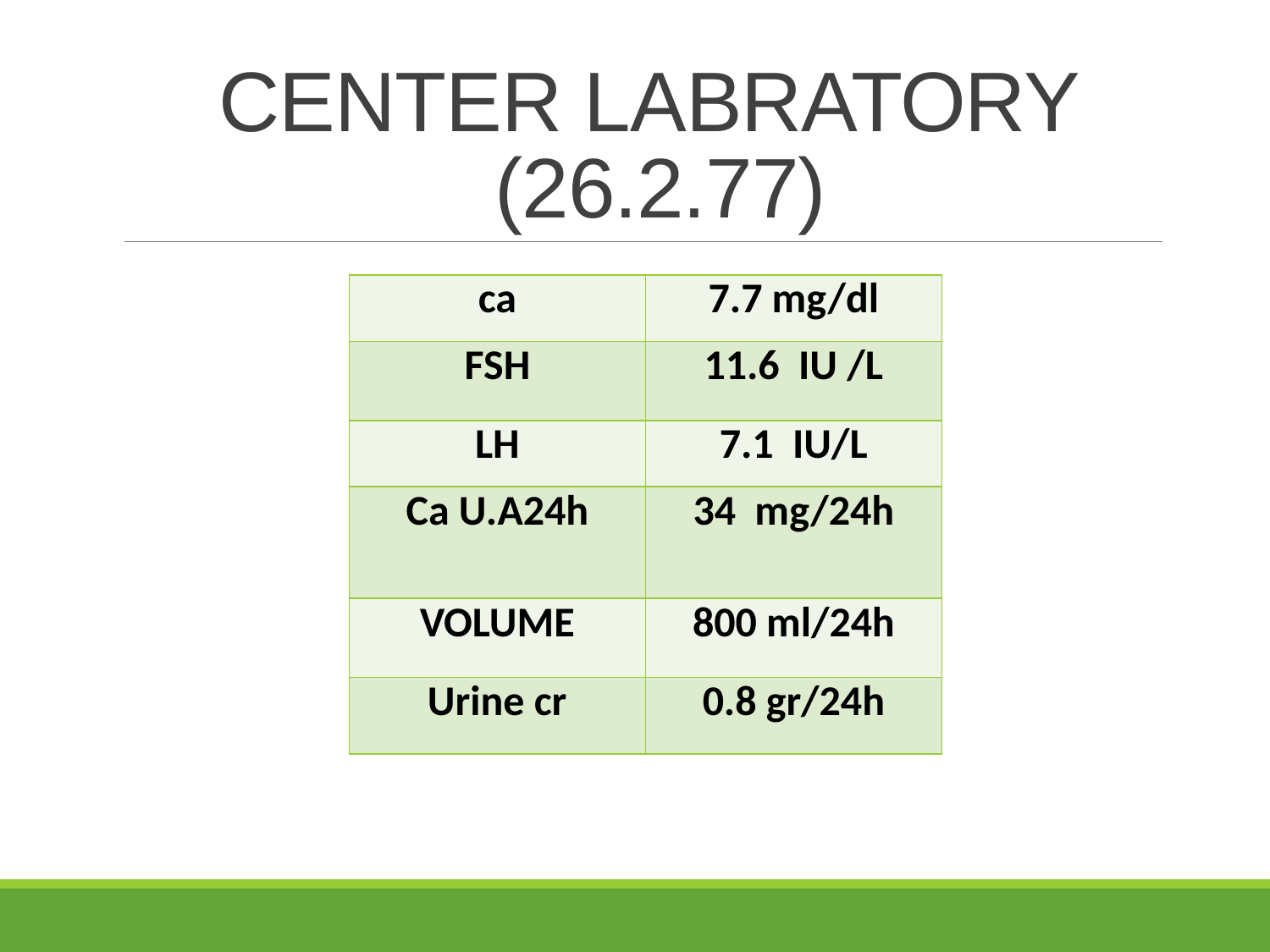

# CENTER LABRATORY   (26.2.77)
| ca | 7.7 mg/dl |
| --- | --- |
| FSH | 11.6 IU /L |
| LH | 7.1 IU/L |
| Ca U.A24h | 34 mg/24h |
| VOLUME | 800 ml/24h |
| Urine cr | 0.8 gr/24h |